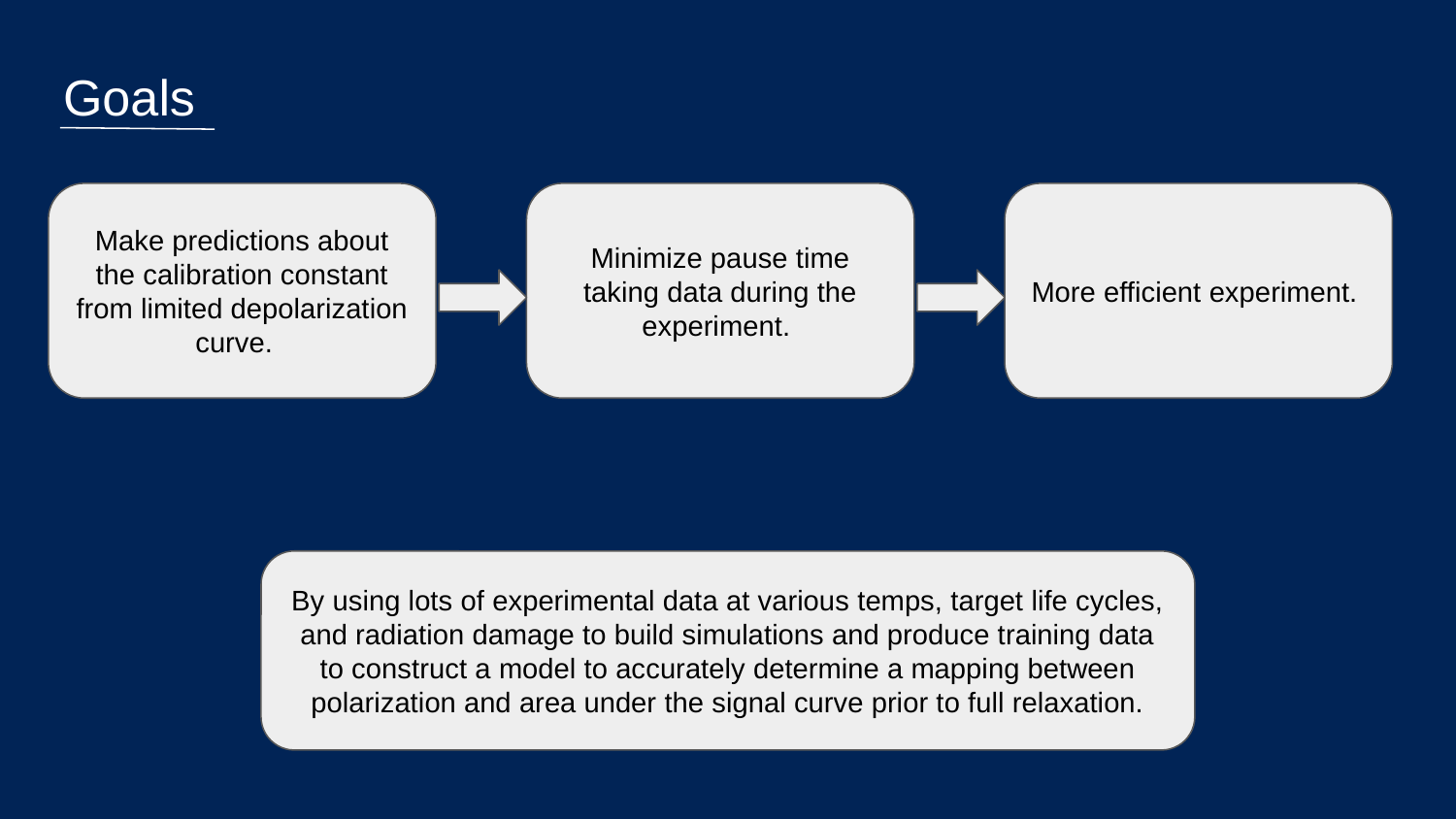

Goals
Make predictions about the calibration constant from limited depolarization curve.
Minimize pause time taking data during the experiment.
More efficient experiment.

By using lots of experimental data at various temps, target life cycles, and radiation damage to build simulations and produce training data to construct a model to accurately determine a mapping between polarization and area under the signal curve prior to full relaxation.